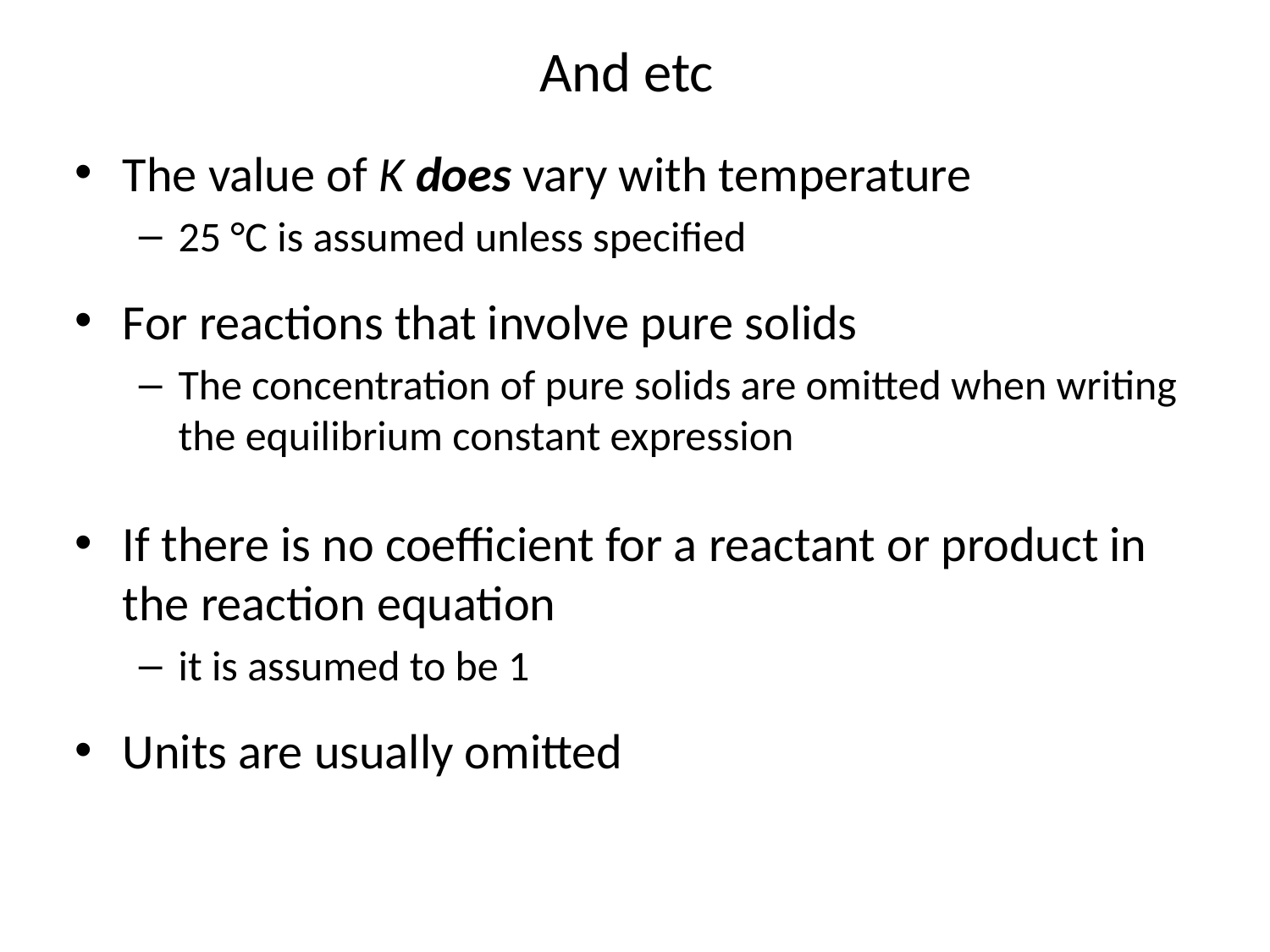

And etc
The value of K does vary with temperature
25 °C is assumed unless specified

For reactions that involve pure solids
The concentration of pure solids are omitted when writing the equilibrium constant expression
If there is no coefficient for a reactant or product in the reaction equation
it is assumed to be 1

Units are usually omitted